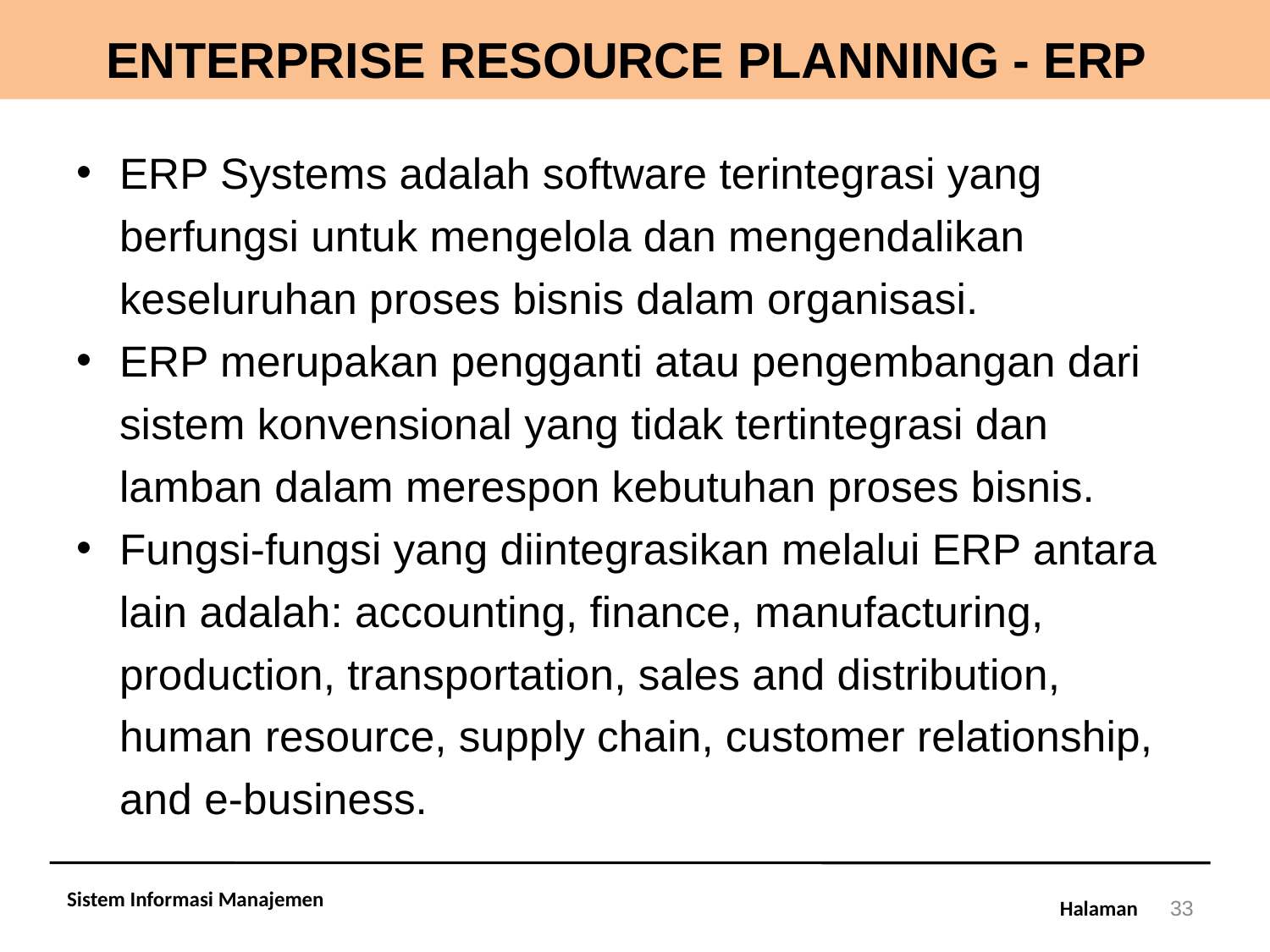

# ENTERPRISE RESOURCE PLANNING - ERP
ERP Systems adalah software terintegrasi yang berfungsi untuk mengelola dan mengendalikan keseluruhan proses bisnis dalam organisasi.
ERP merupakan pengganti atau pengembangan dari sistem konvensional yang tidak tertintegrasi dan lamban dalam merespon kebutuhan proses bisnis.
Fungsi-fungsi yang diintegrasikan melalui ERP antara lain adalah: accounting, finance, manufacturing, production, transportation, sales and distribution, human resource, supply chain, customer relationship, and e-business.

Sistem Informasi Manajemen
33